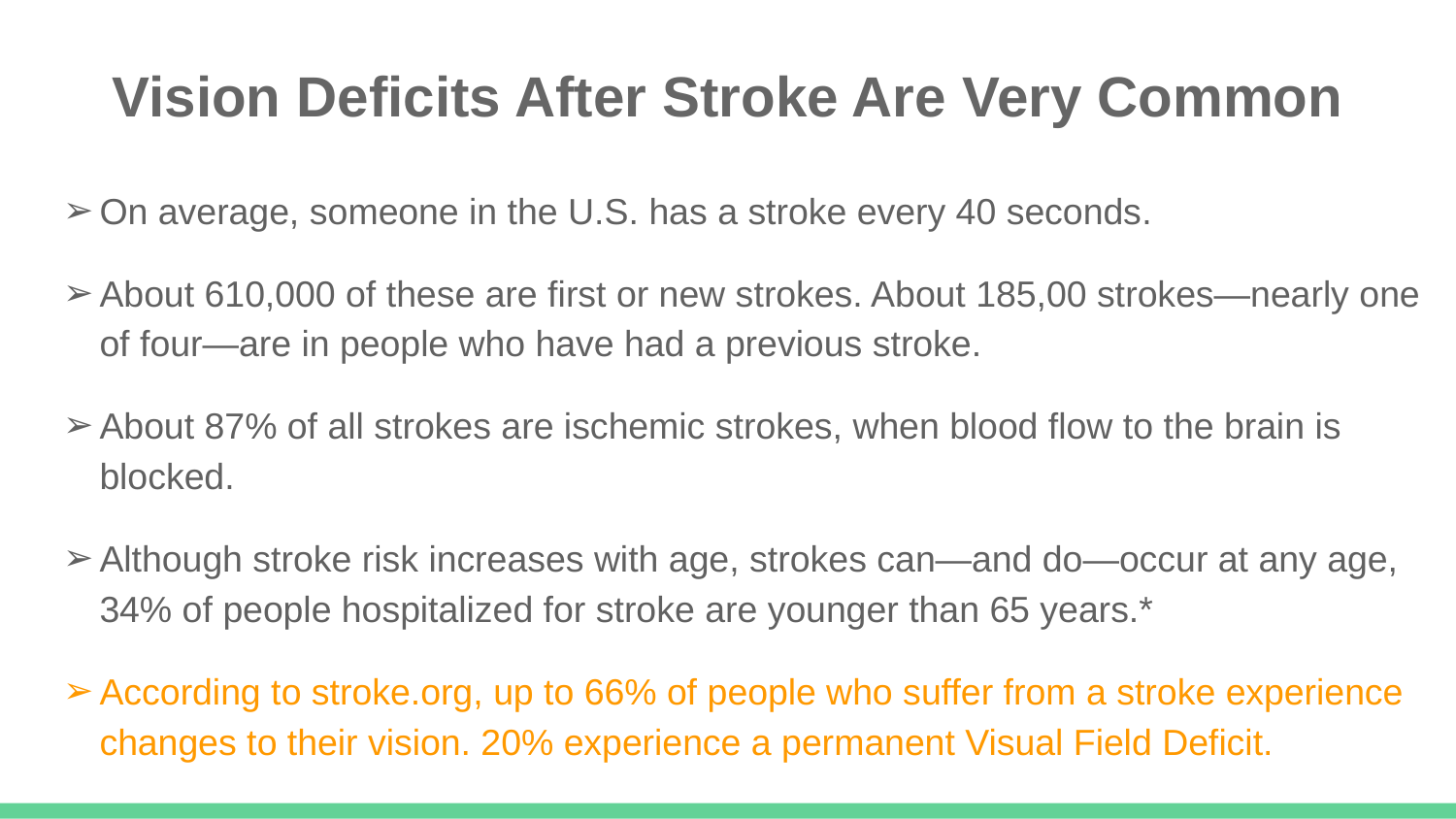

# Vision Deficits After Stroke Are Very Common
On average, someone in the U.S. has a stroke every 40 seconds.
About 610,000 of these are first or new strokes. About 185,00 strokes—nearly one of four—are in people who have had a previous stroke.
About 87% of all strokes are ischemic strokes, when blood flow to the brain is blocked.
Although stroke risk increases with age, strokes can—and do—occur at any age, 34% of people hospitalized for stroke are younger than 65 years.*
According to stroke.org, up to 66% of people who suffer from a stroke experience changes to their vision. 20% experience a permanent Visual Field Deficit.